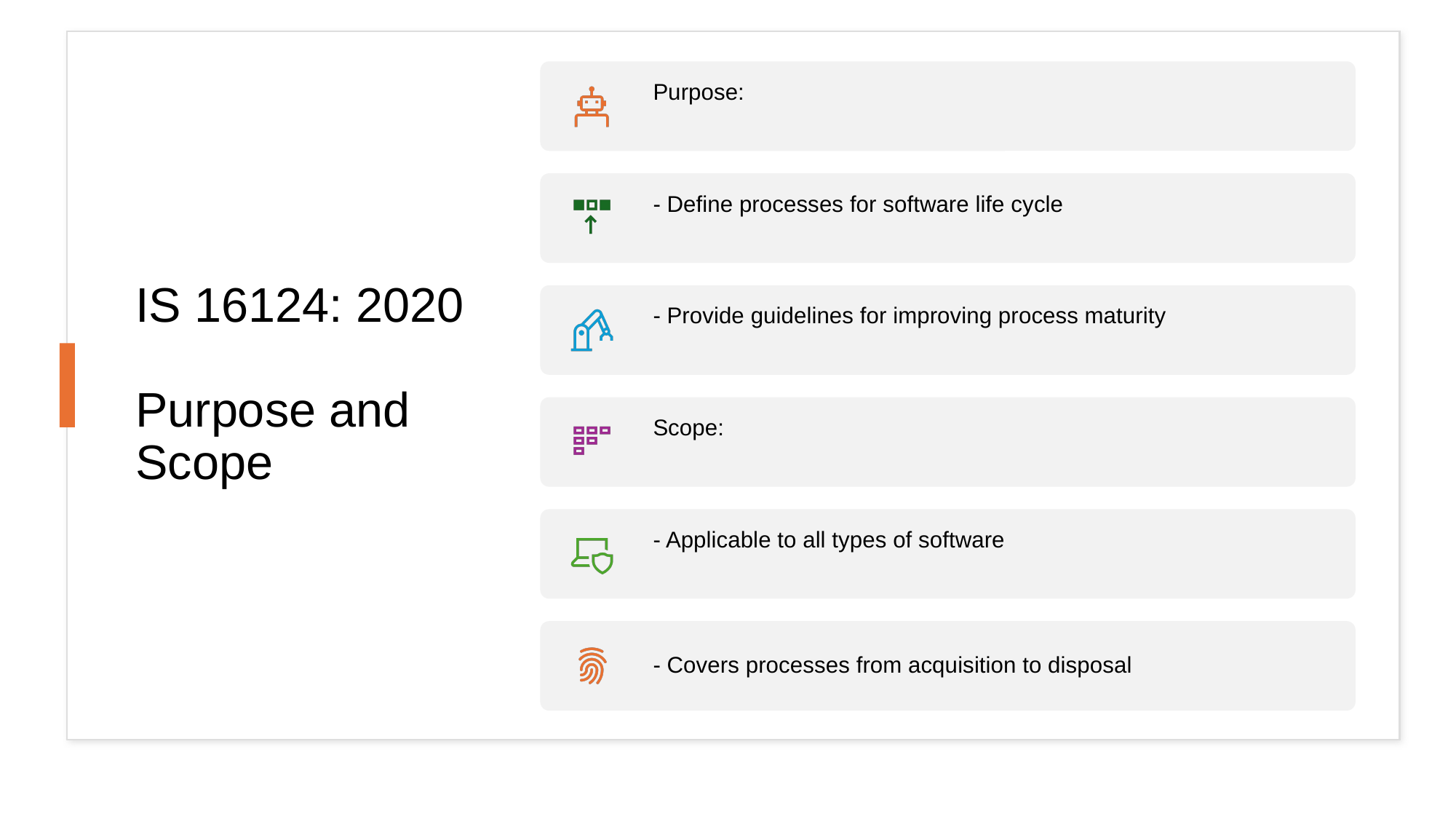

# IS 16124: 2020 Purpose and Scope

Purpose:

- Define processes for software life cycle

- Provide guidelines for improving process maturity

Scope:

- Applicable to all types of software

- Covers processes from acquisition to disposal